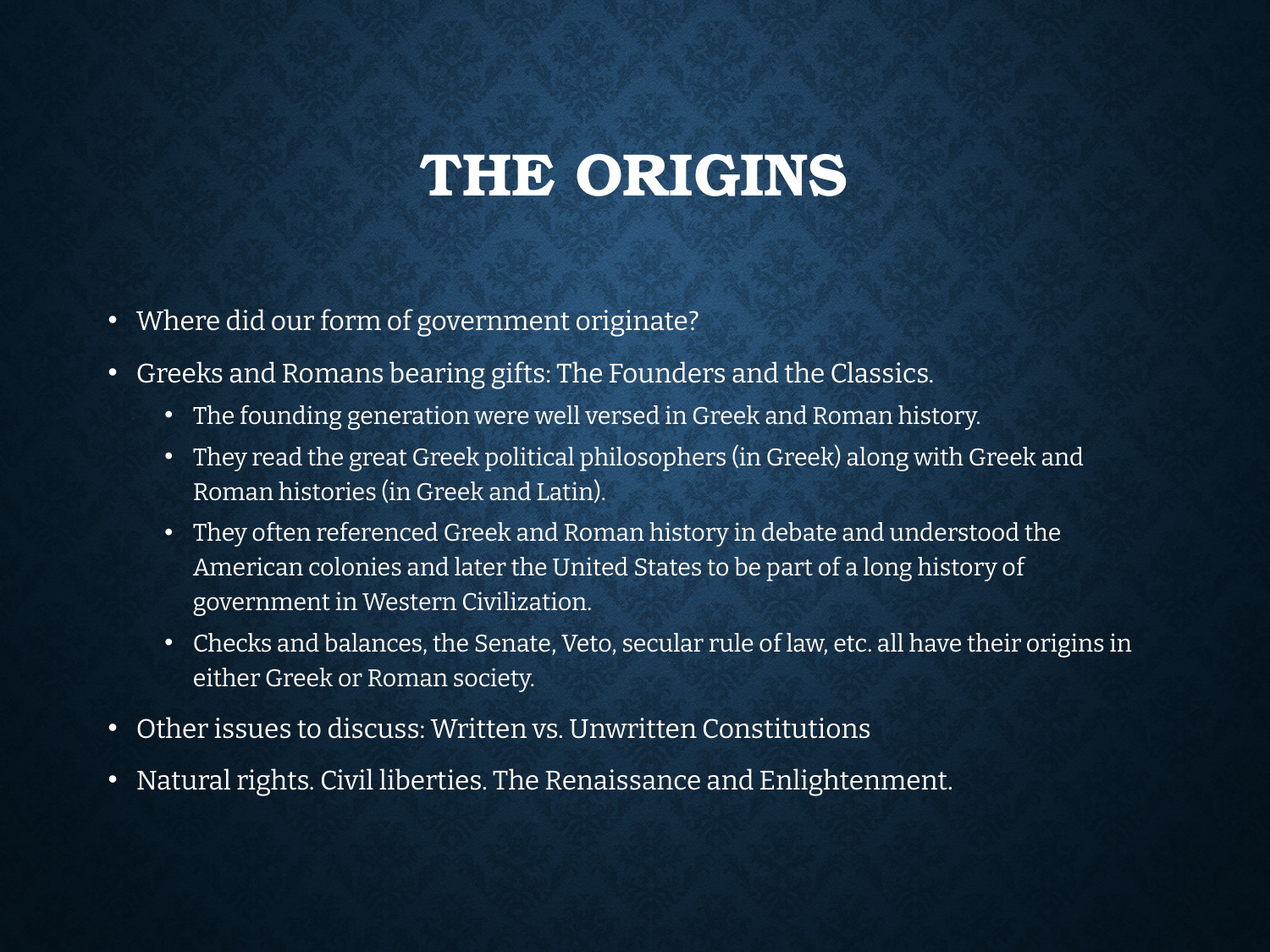

# The Origins
Where did our form of government originate?
Greeks and Romans bearing gifts: The Founders and the Classics.
The founding generation were well versed in Greek and Roman history.
They read the great Greek political philosophers (in Greek) along with Greek and Roman histories (in Greek and Latin).
They often referenced Greek and Roman history in debate and understood the American colonies and later the United States to be part of a long history of government in Western Civilization.
Checks and balances, the Senate, Veto, secular rule of law, etc. all have their origins in either Greek or Roman society.
Other issues to discuss: Written vs. Unwritten Constitutions
Natural rights. Civil liberties. The Renaissance and Enlightenment.